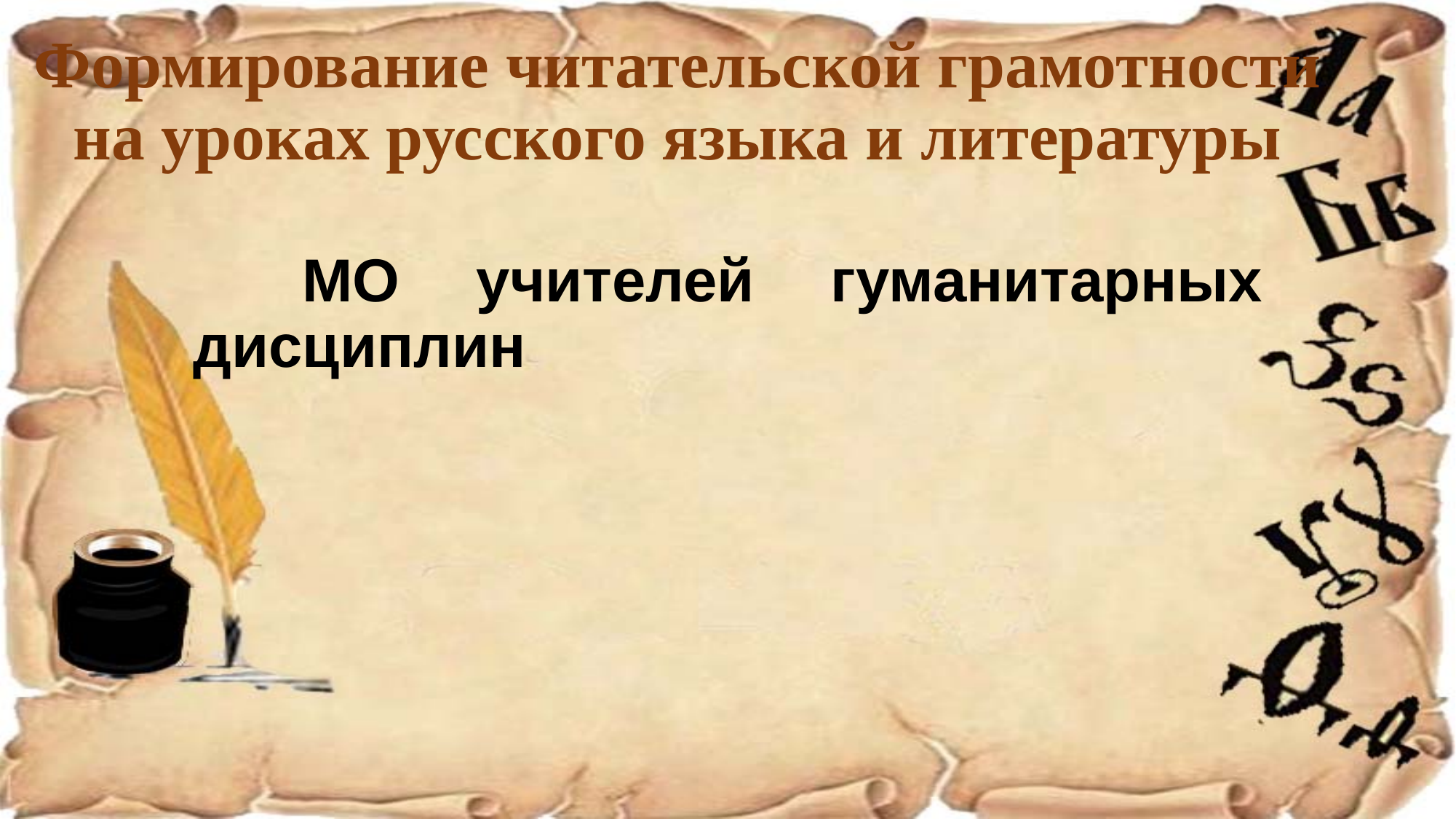

# Формирование читательской грамотности на уроках русского языка и литературы
	МО учителей гуманитарных дисциплин